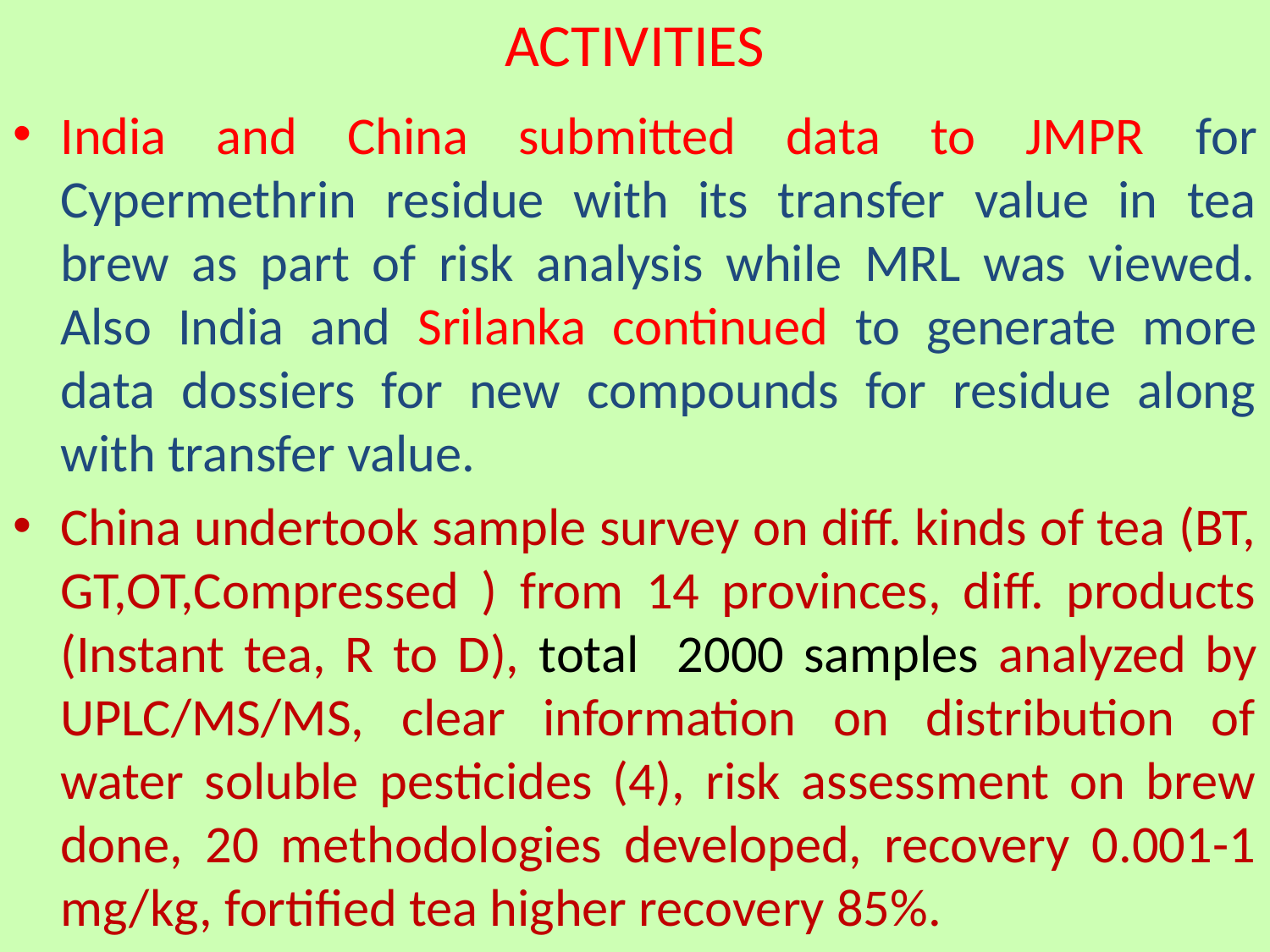

# ACTIVITIES
India and China submitted data to JMPR for Cypermethrin residue with its transfer value in tea brew as part of risk analysis while MRL was viewed. Also India and Srilanka continued to generate more data dossiers for new compounds for residue along with transfer value.
China undertook sample survey on diff. kinds of tea (BT, GT,OT,Compressed ) from 14 provinces, diff. products (Instant tea, R to D), total  2000 samples analyzed by UPLC/MS/MS, clear information on distribution of water soluble pesticides (4), risk assessment on brew done, 20 methodologies developed, recovery 0.001-1 mg/kg, fortified tea higher recovery 85%.